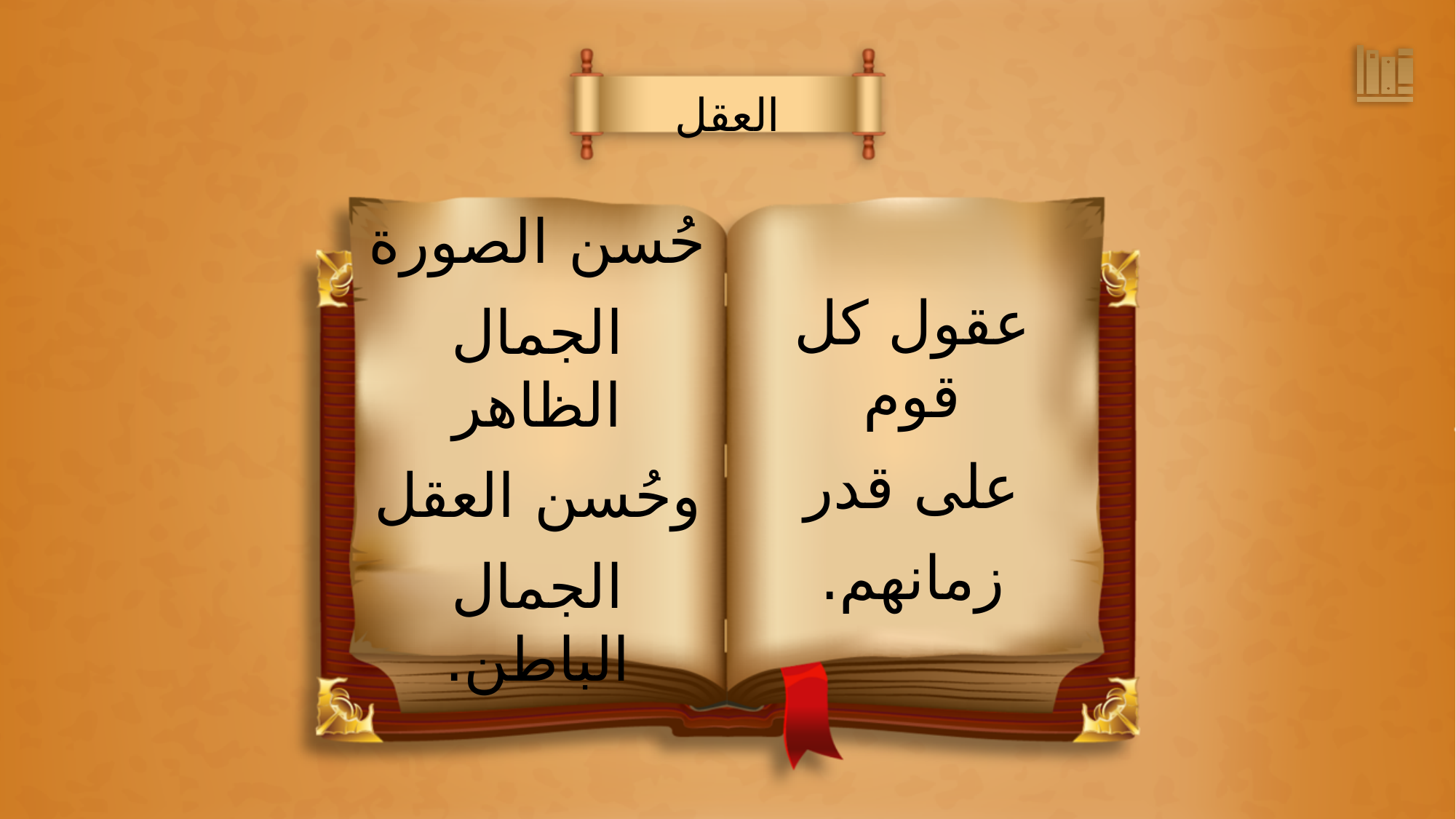

العقل
حُسن الصورة
الجمال الظاهر
وحُسن العقل
الجمال الباطن.
عقول كل قوم
على قدر
زمانهم.